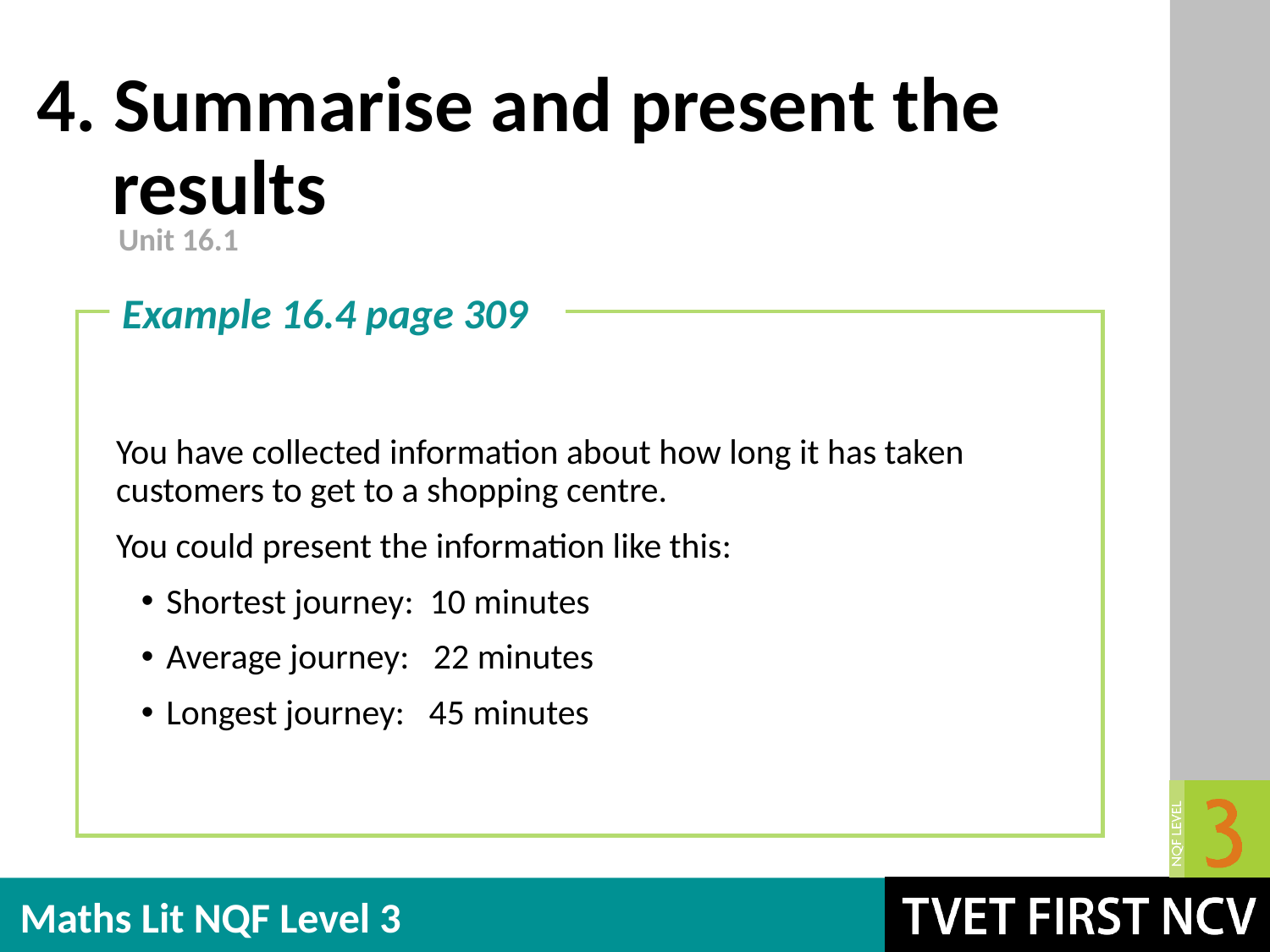

# 4. Summarise and present the results
Unit 16.1
Example 16.4 page 309

You have collected information about how long it has taken customers to get to a shopping centre.
You could present the information like this:
Shortest journey:  10 minutes
Average journey:   22 minutes
Longest journey:   45 minutes